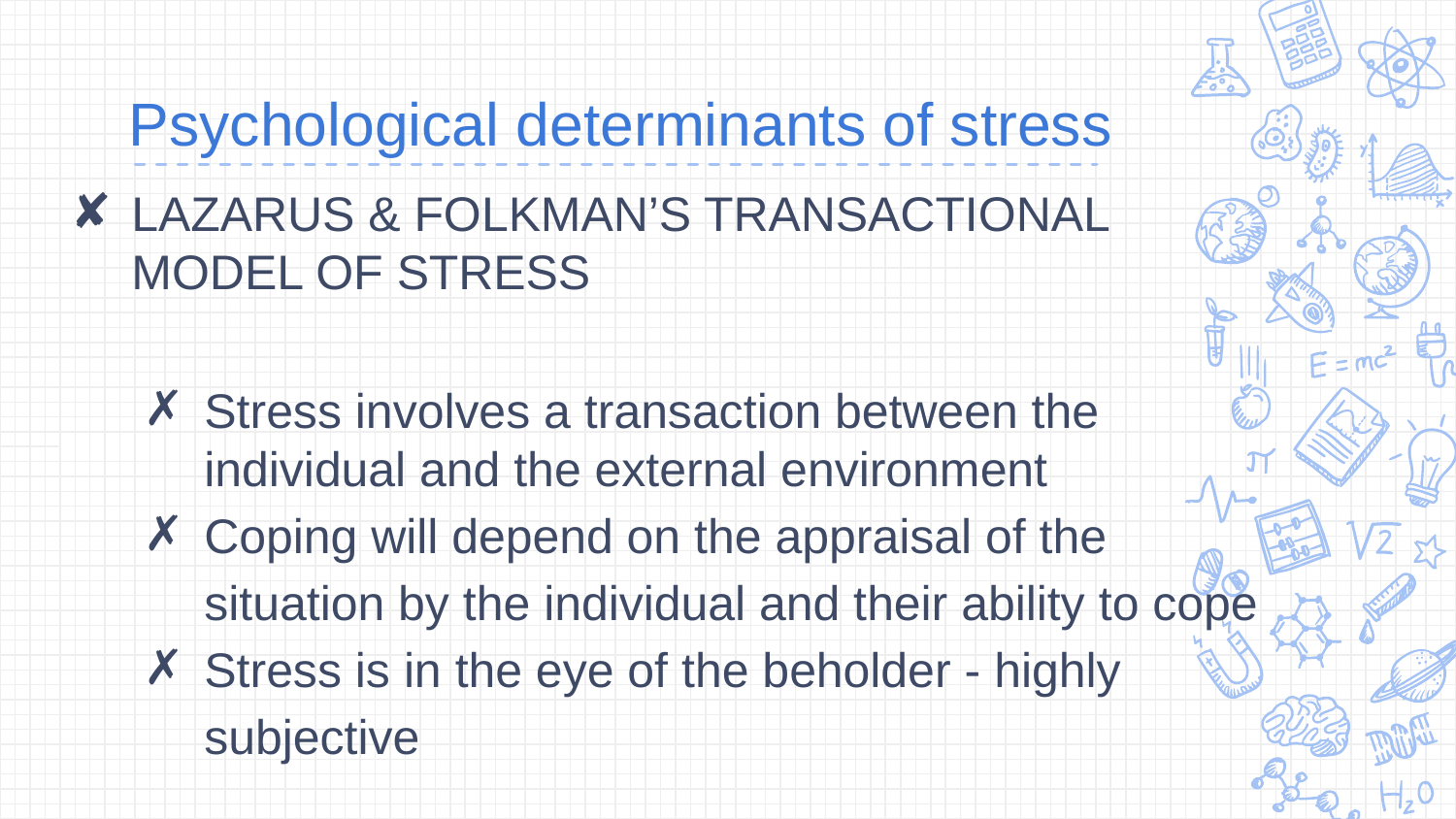

# Psychological determinants of stress
LAZARUS & FOLKMAN’S TRANSACTIONAL MODEL OF STRESS

Stress involves a transaction between the individual and the external environment
Coping will depend on the appraisal of the situation by the individual and their ability to cope
Stress is in the eye of the beholder - highly subjective